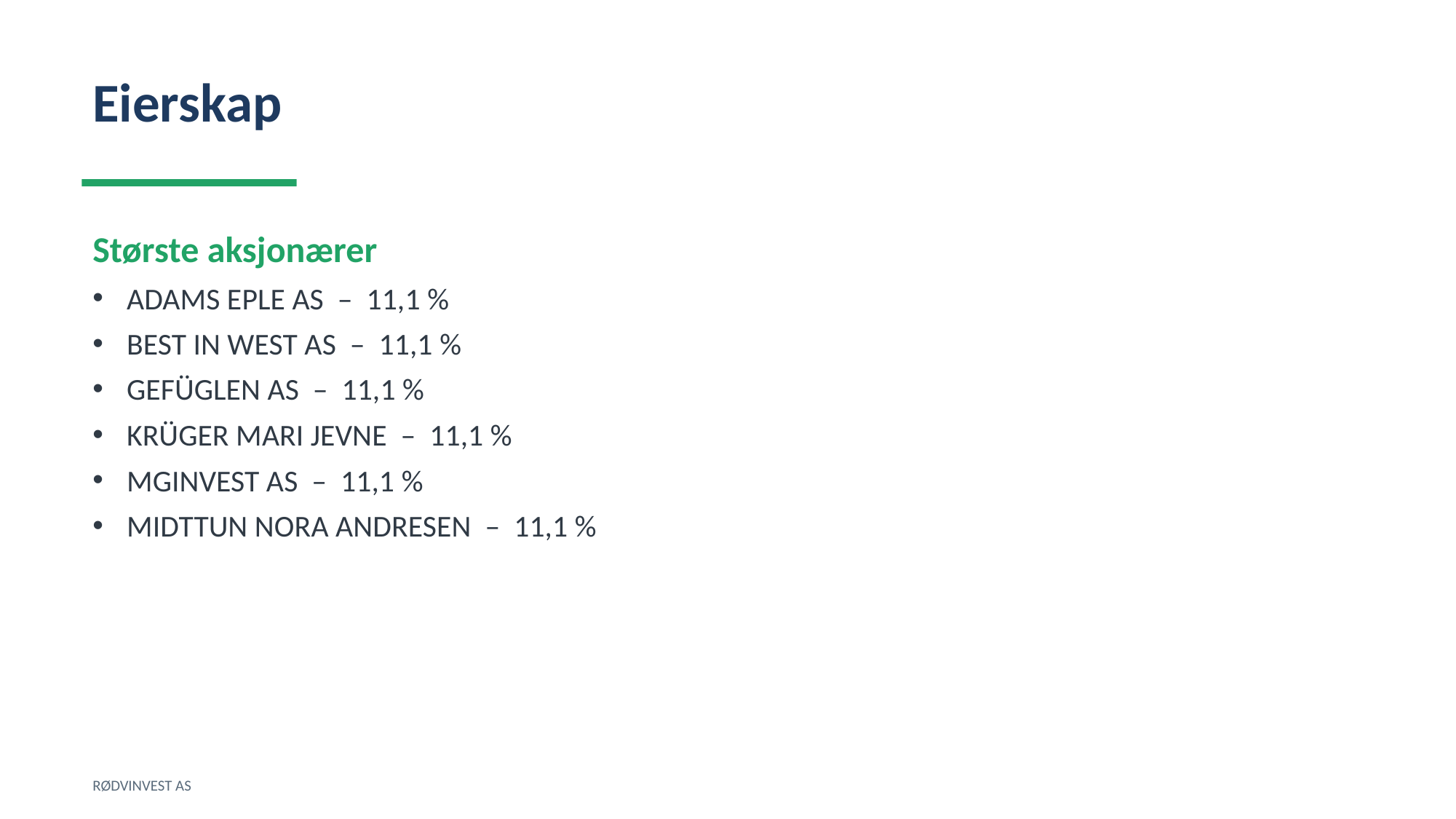

Eierskap

Største aksjonærer
ADAMS EPLE AS  –  11,1 %
BEST IN WEST AS  –  11,1 %
GEFÜGLEN AS  –  11,1 %
KRÜGER MARI JEVNE  –  11,1 %
MGINVEST AS  –  11,1 %
MIDTTUN NORA ANDRESEN  –  11,1 %
RØDVINVEST AS